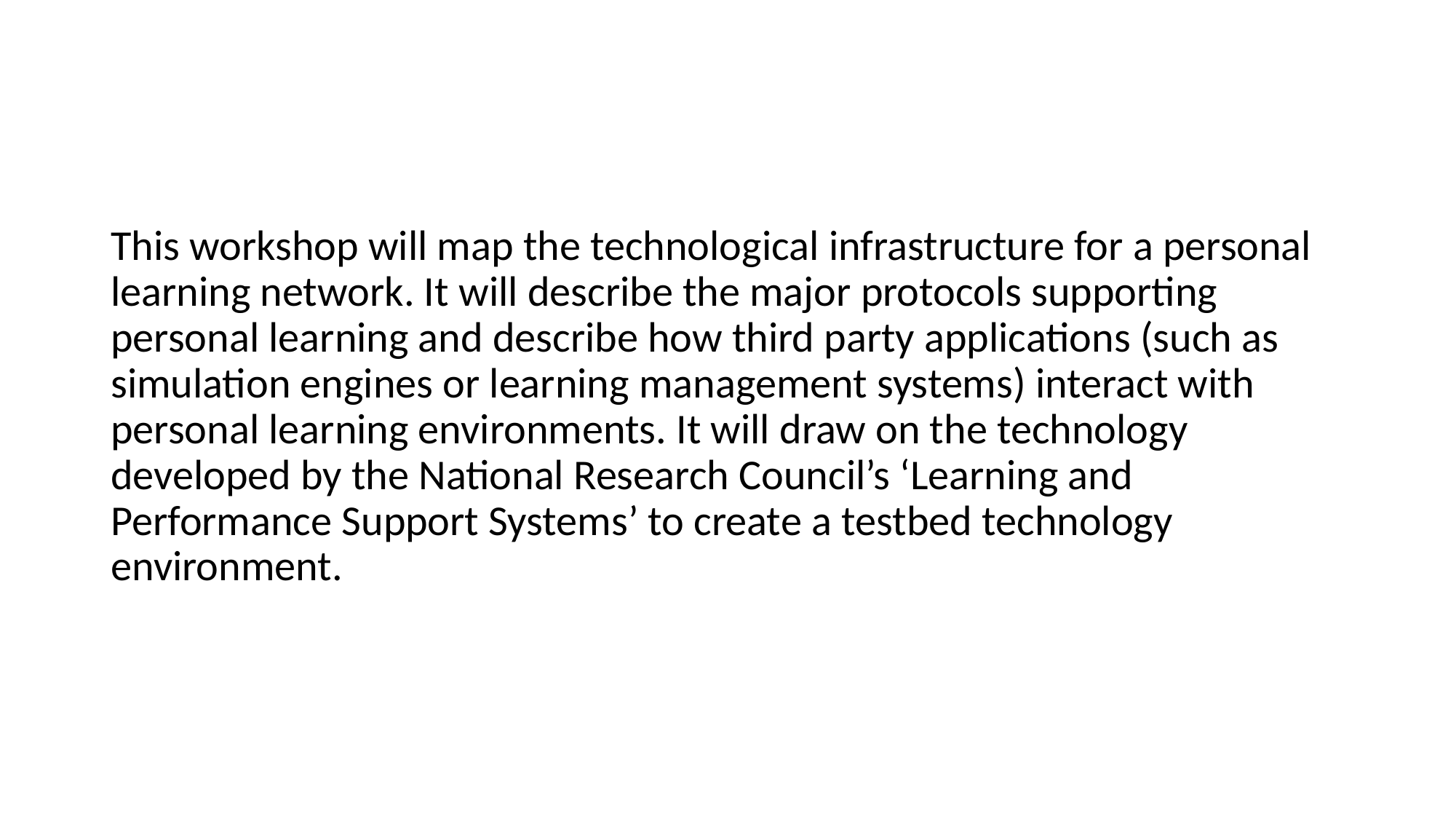

#
This workshop will map the technological infrastructure for a personal learning network. It will describe the major protocols supporting personal learning and describe how third party applications (such as simulation engines or learning management systems) interact with personal learning environments. It will draw on the technology developed by the National Research Council’s ‘Learning and Performance Support Systems’ to create a testbed technology environment.